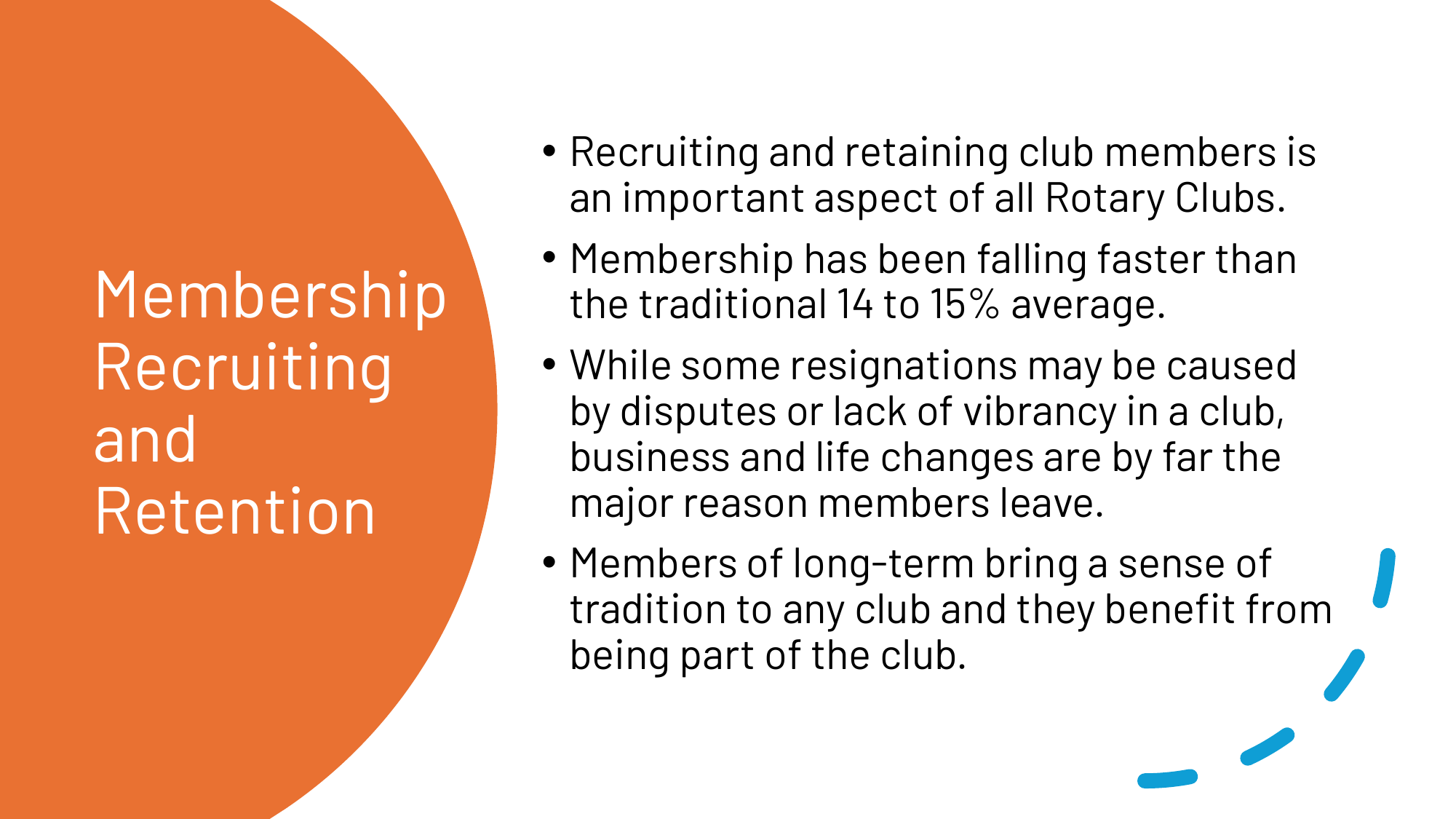

Recruiting and retaining club members is an important aspect of all Rotary Clubs.
Membership has been falling faster than the traditional 14 to 15% average.
While some resignations may be caused by disputes or lack of vibrancy in a club, business and life changes are by far the major reason members leave.
Members of long-term bring a sense of tradition to any club and they benefit from being part of the club.
# Membership Recruiting and Retention